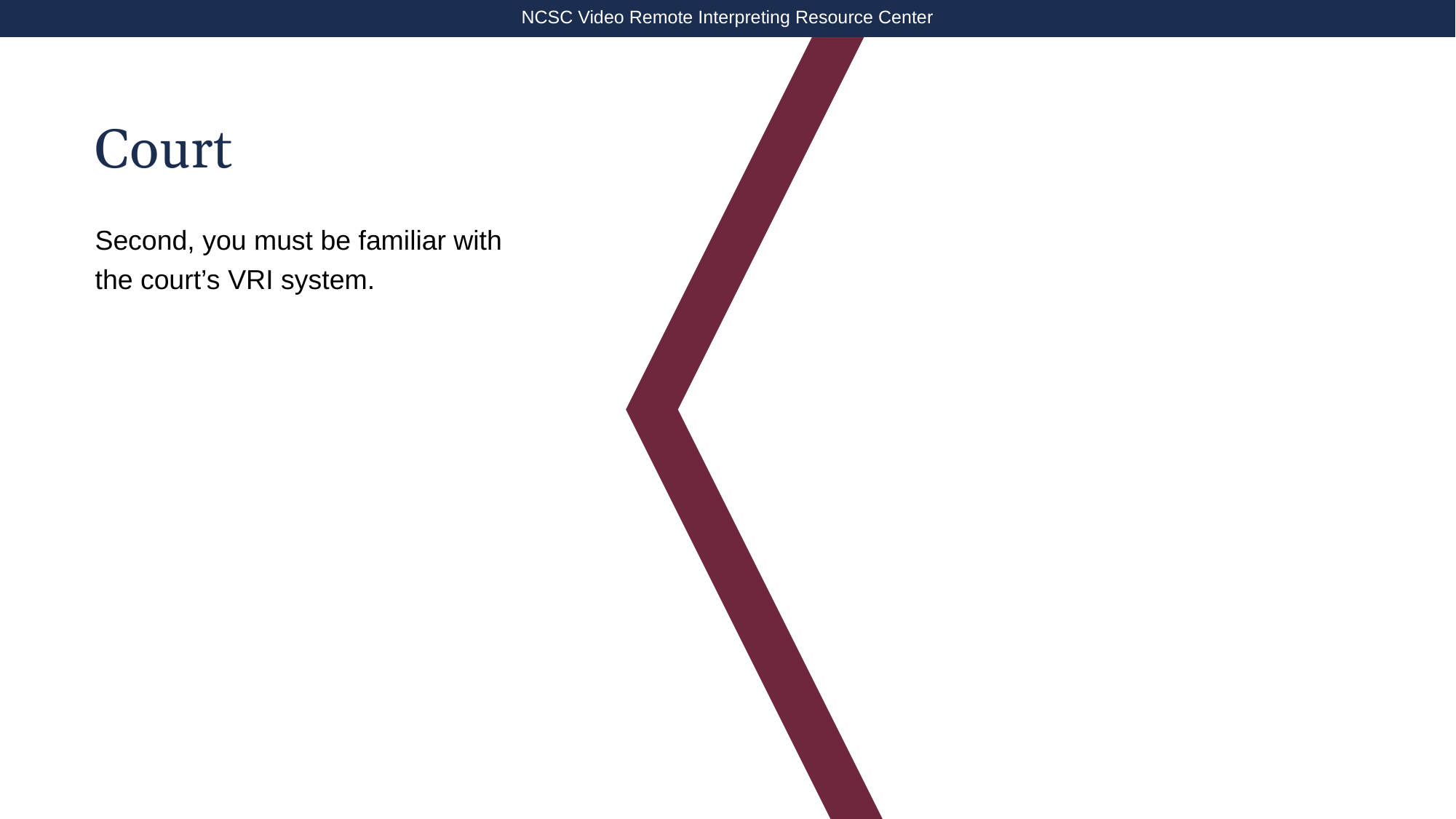

NCSC Video Remote Interpreting Resource Center
# Court
Second, you must be familiar with the court’s VRI system.